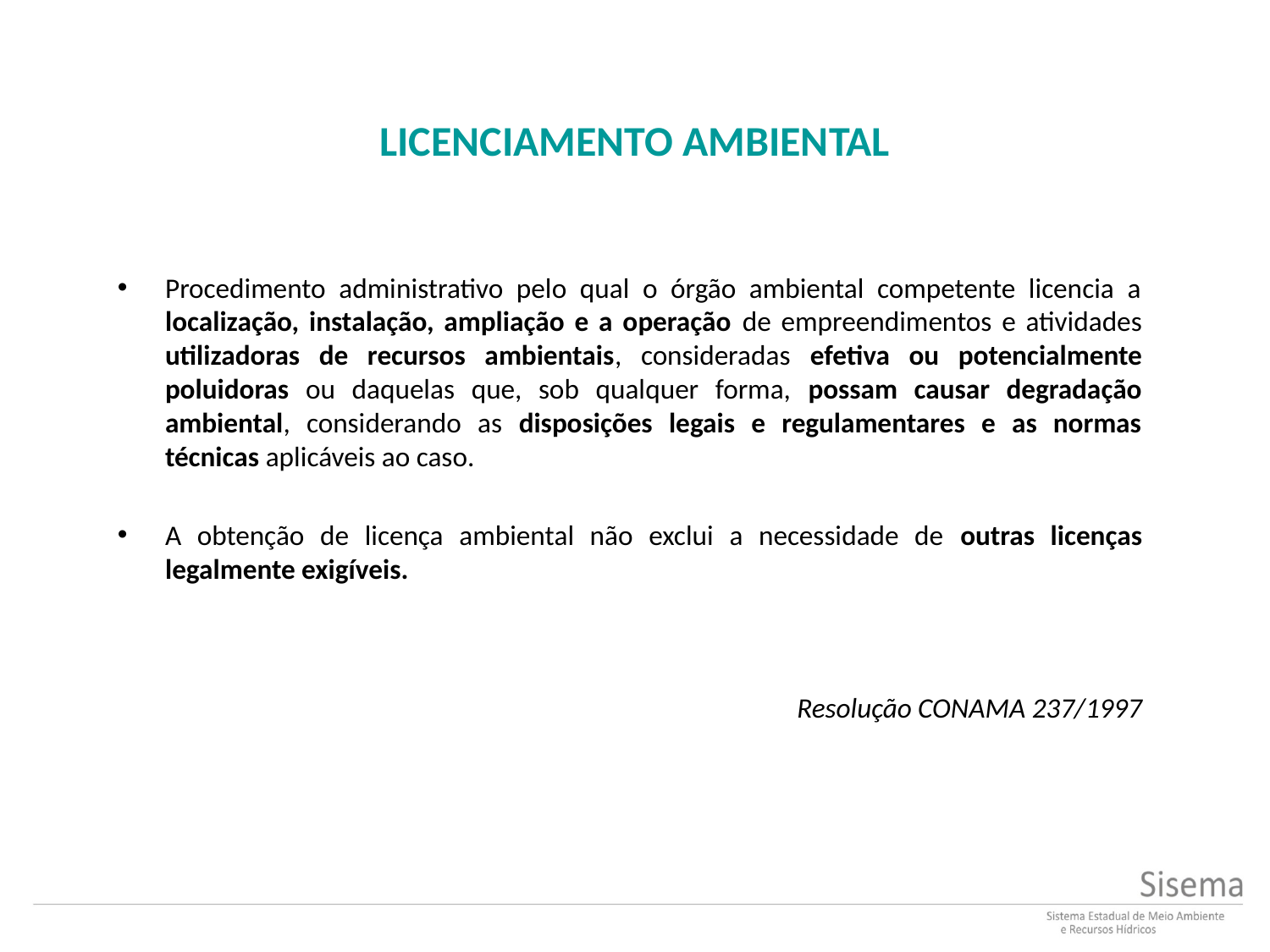

# Licenciamento Ambiental

Procedimento administrativo pelo qual o órgão ambiental competente licencia a localização, instalação, ampliação e a operação de empreendimentos e atividades utilizadoras de recursos ambientais, consideradas efetiva ou potencialmente poluidoras ou daquelas que, sob qualquer forma, possam causar degradação ambiental, considerando as disposições legais e regulamentares e as normas técnicas aplicáveis ao caso.

A obtenção de licença ambiental não exclui a necessidade de outras licenças legalmente exigíveis.

Resolução CONAMA 237/1997